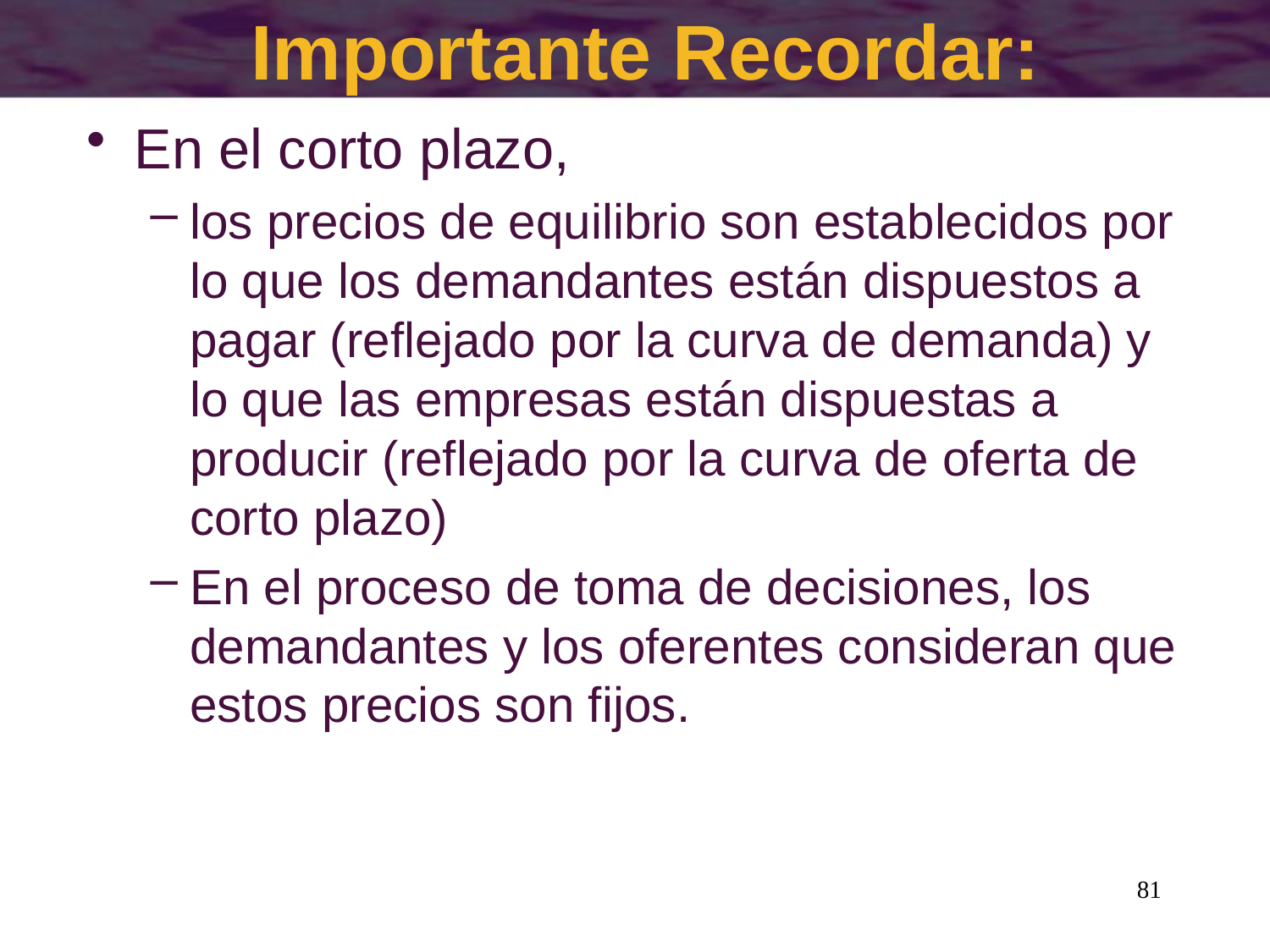

# Importante Recordar:
En el corto plazo,
los precios de equilibrio son establecidos por lo que los demandantes están dispuestos a pagar (reflejado por la curva de demanda) y lo que las empresas están dispuestas a producir (reflejado por la curva de oferta de corto plazo)
En el proceso de toma de decisiones, los demandantes y los oferentes consideran que estos precios son fijos.
81